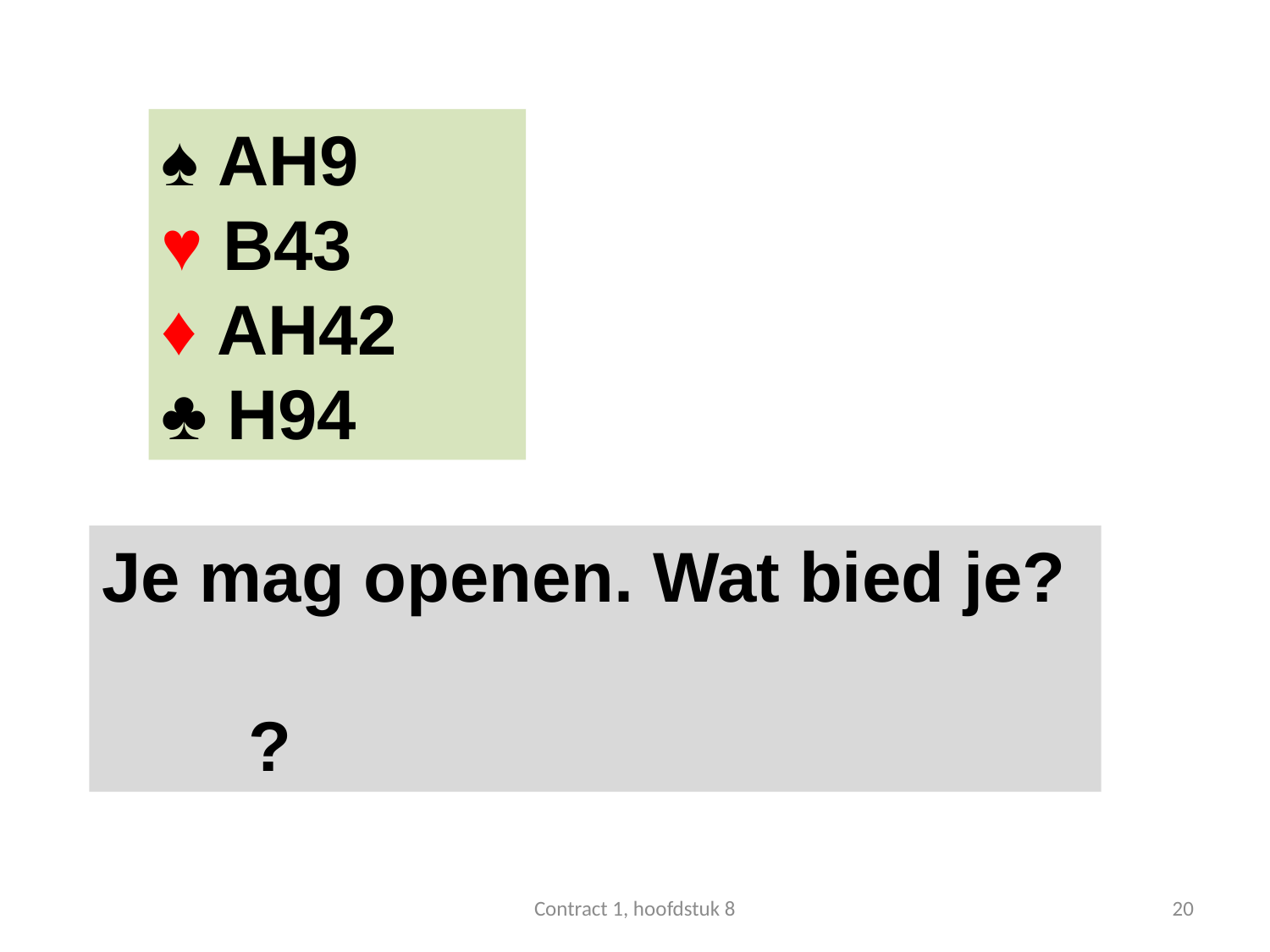

#
♠ AH9
♥ B43
♦ AH42
♣ H94
Je mag openen. Wat bied je?

   	 ?

Contract 1, hoofdstuk 8
20